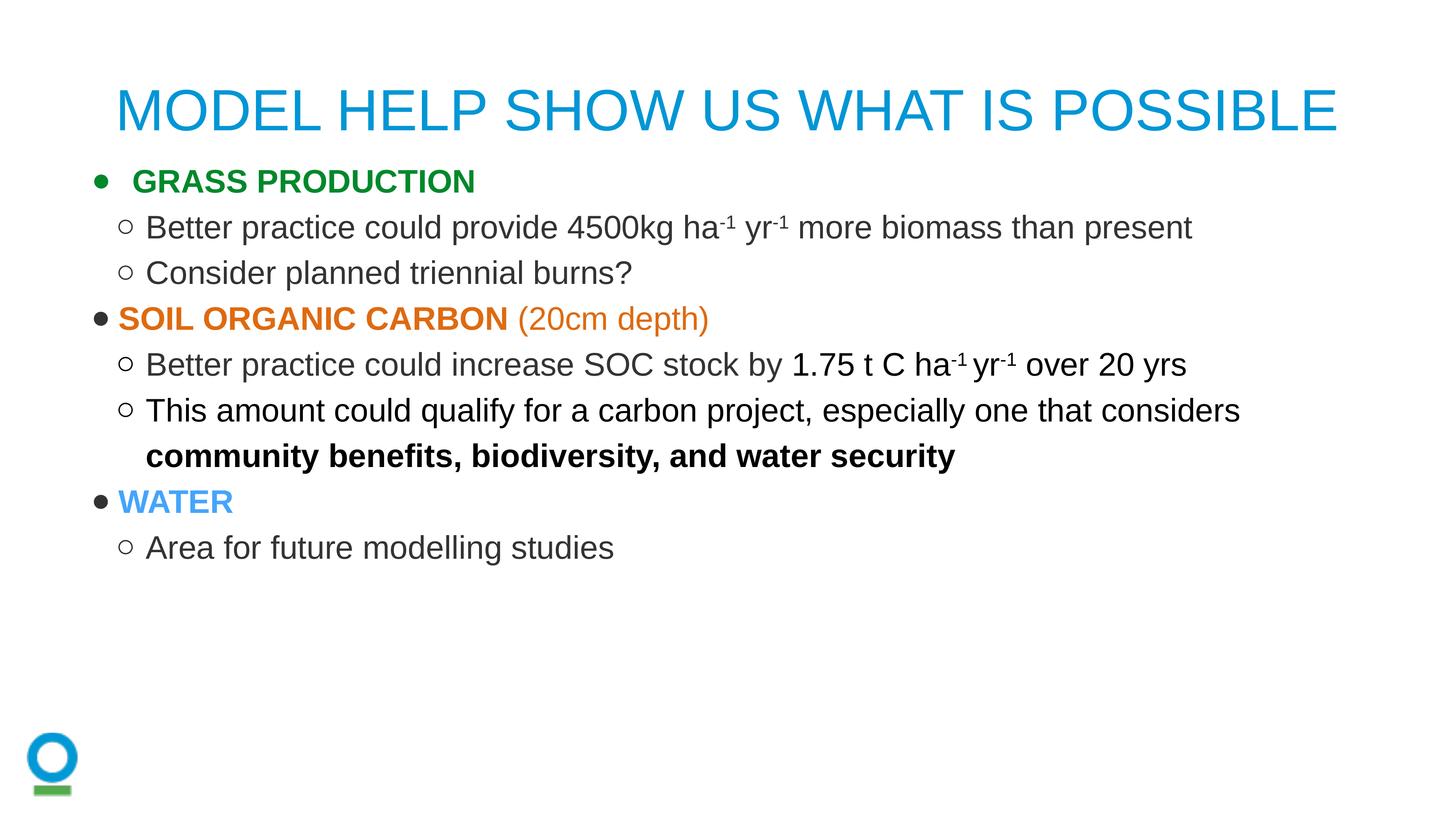

MODEL HELP SHOW US WHAT IS POSSIBLE
GRASS PRODUCTION
Better practice could provide 4500kg ha-1 yr-1 more biomass than present
Consider planned triennial burns?
SOIL ORGANIC CARBON (20cm depth)
Better practice could increase SOC stock by 1.75 t C ha-1 yr-1 over 20 yrs
This amount could qualify for a carbon project, especially one that considers community benefits, biodiversity, and water security
WATER
Area for future modelling studies